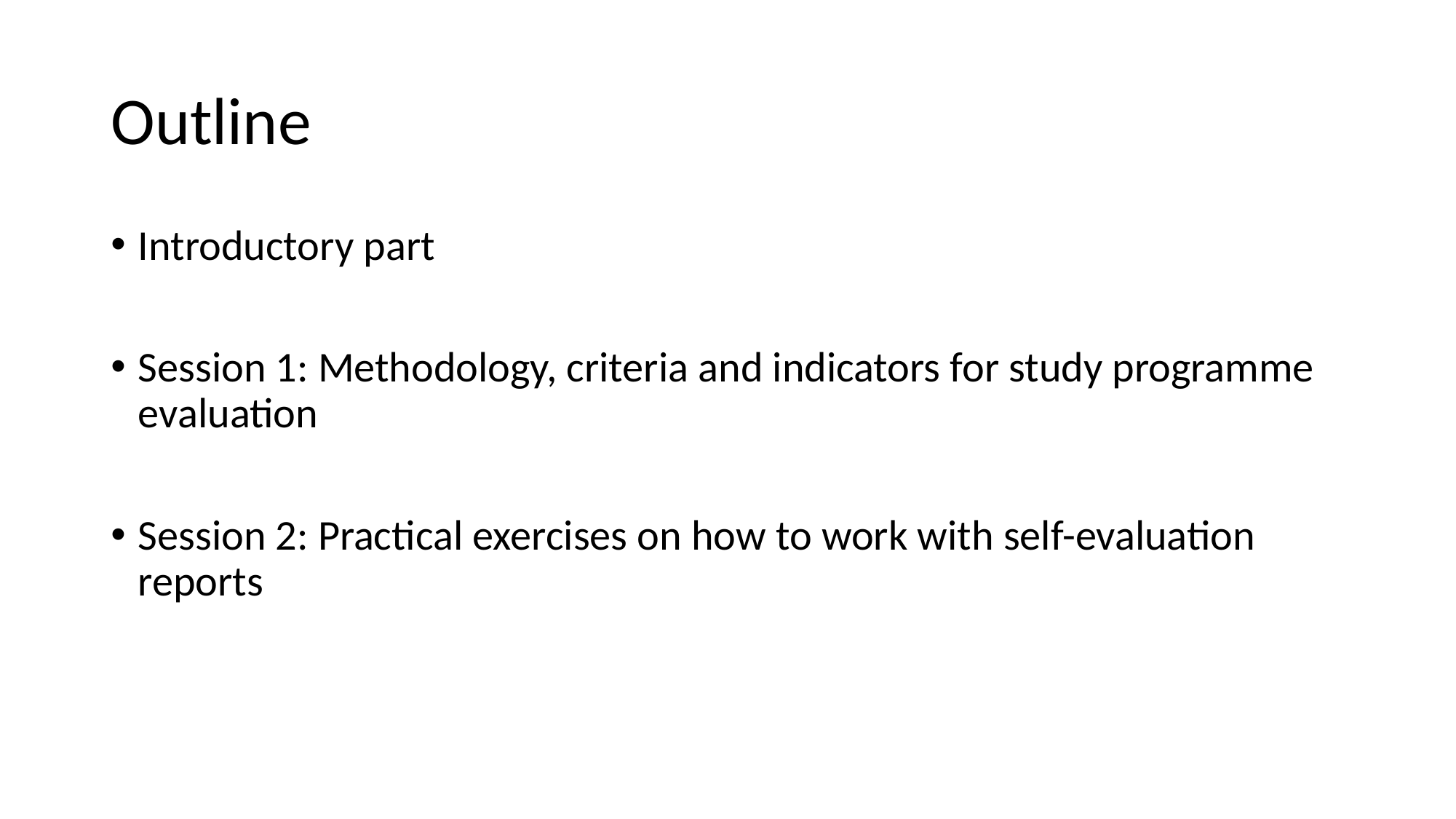

# Outline
Introductory part

Session 1: Methodology, criteria and indicators for study programme evaluation

Session 2: Practical exercises on how to work with self-evaluation reports